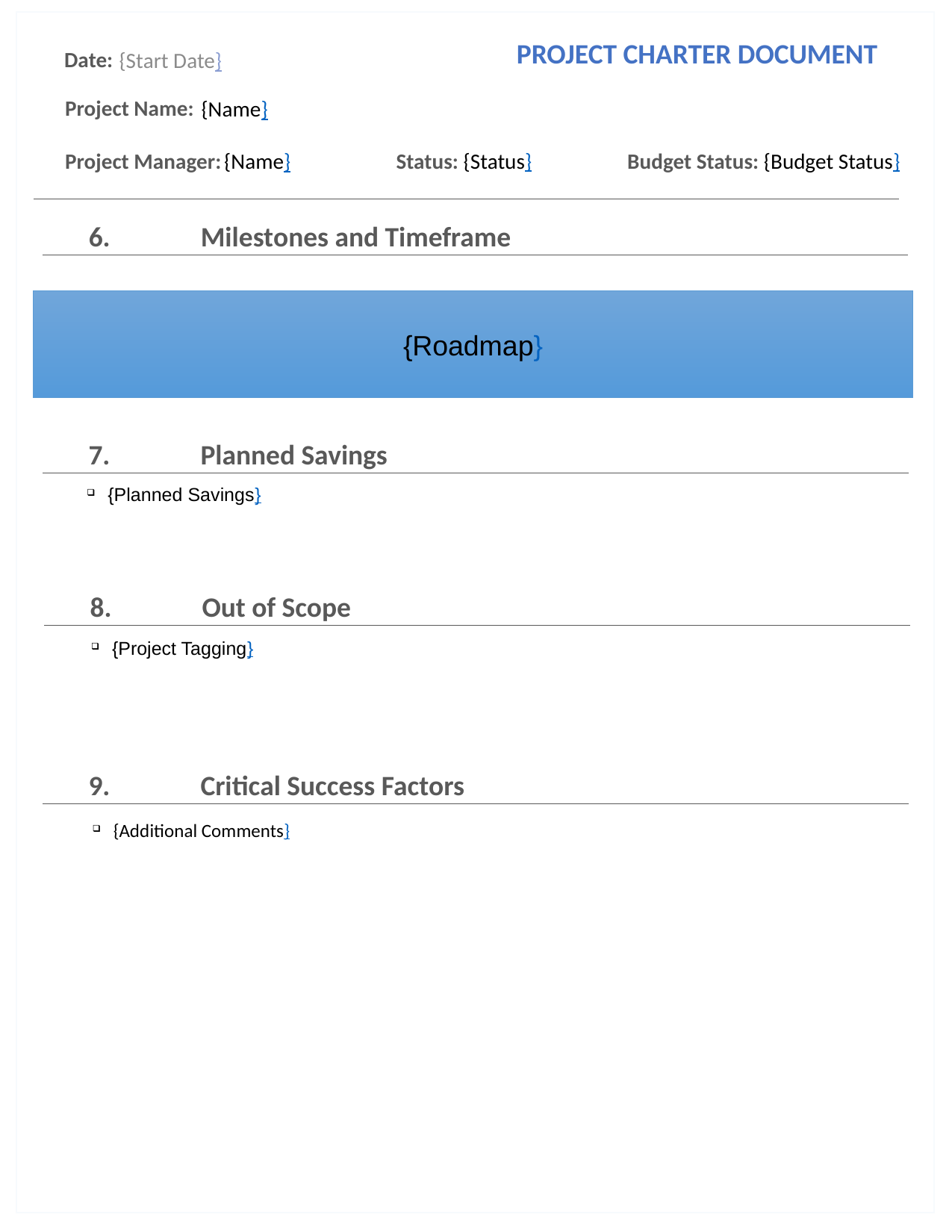

{Start Date}
PROJECT CHARTER DOCUMENT
Date:
{Name}
Project Name:
{Name}
Budget Status: {Budget Status}
Status: {Status}
Project Manager:
6.	Milestones and Timeframe
{Roadmap}
7.	Planned Savings
{Planned Savings}
8.	Out of Scope
{Project Tagging}
9.	Critical Success Factors
{Additional Comments}